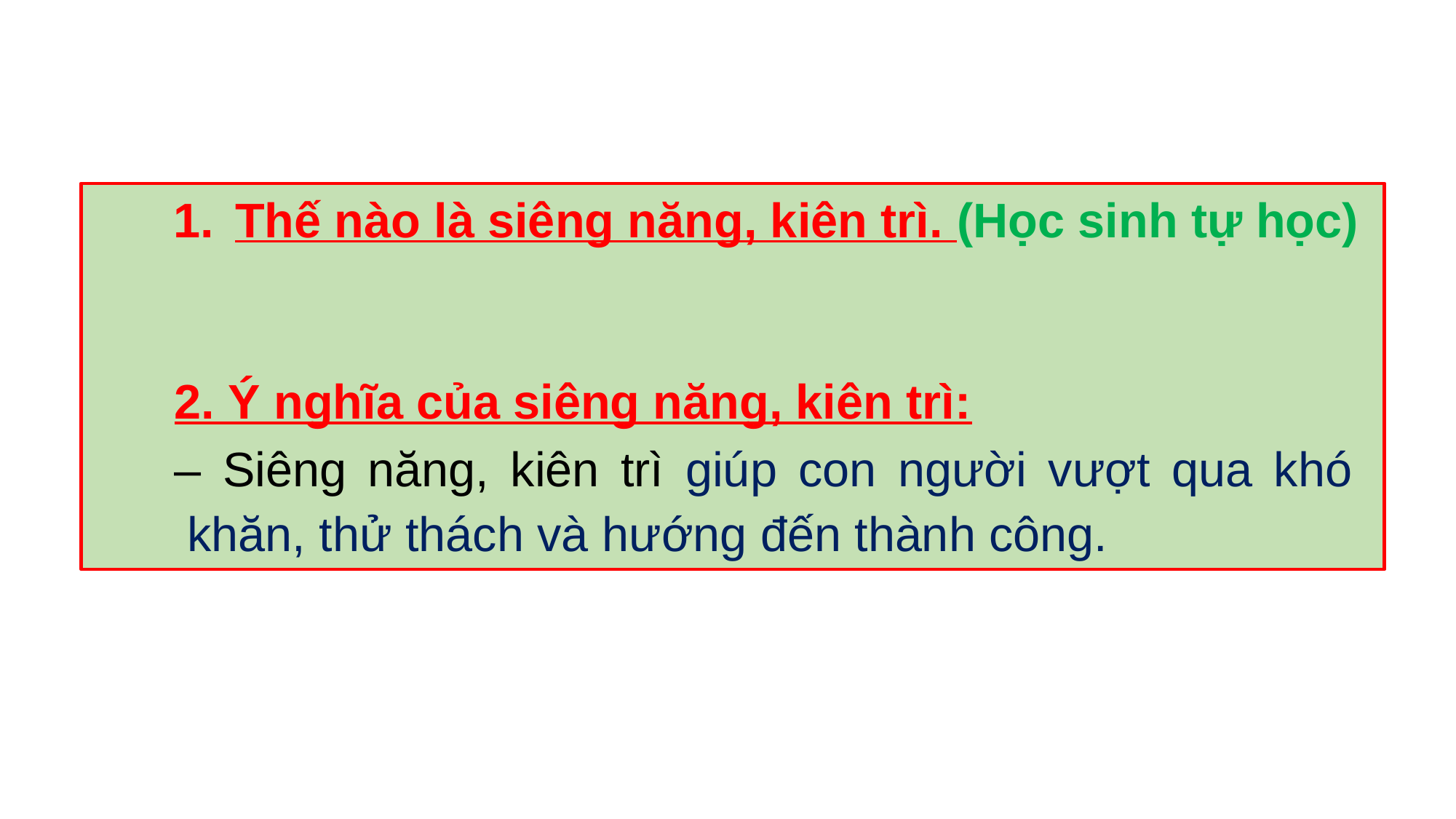

Thế nào là siêng năng, kiên trì. (Học sinh tự học)

2. Ý nghĩa của siêng năng, kiên trì:

– Siêng năng, kiên trì giúp con người vượt qua khó khăn, thử thách và hướng đến thành công.